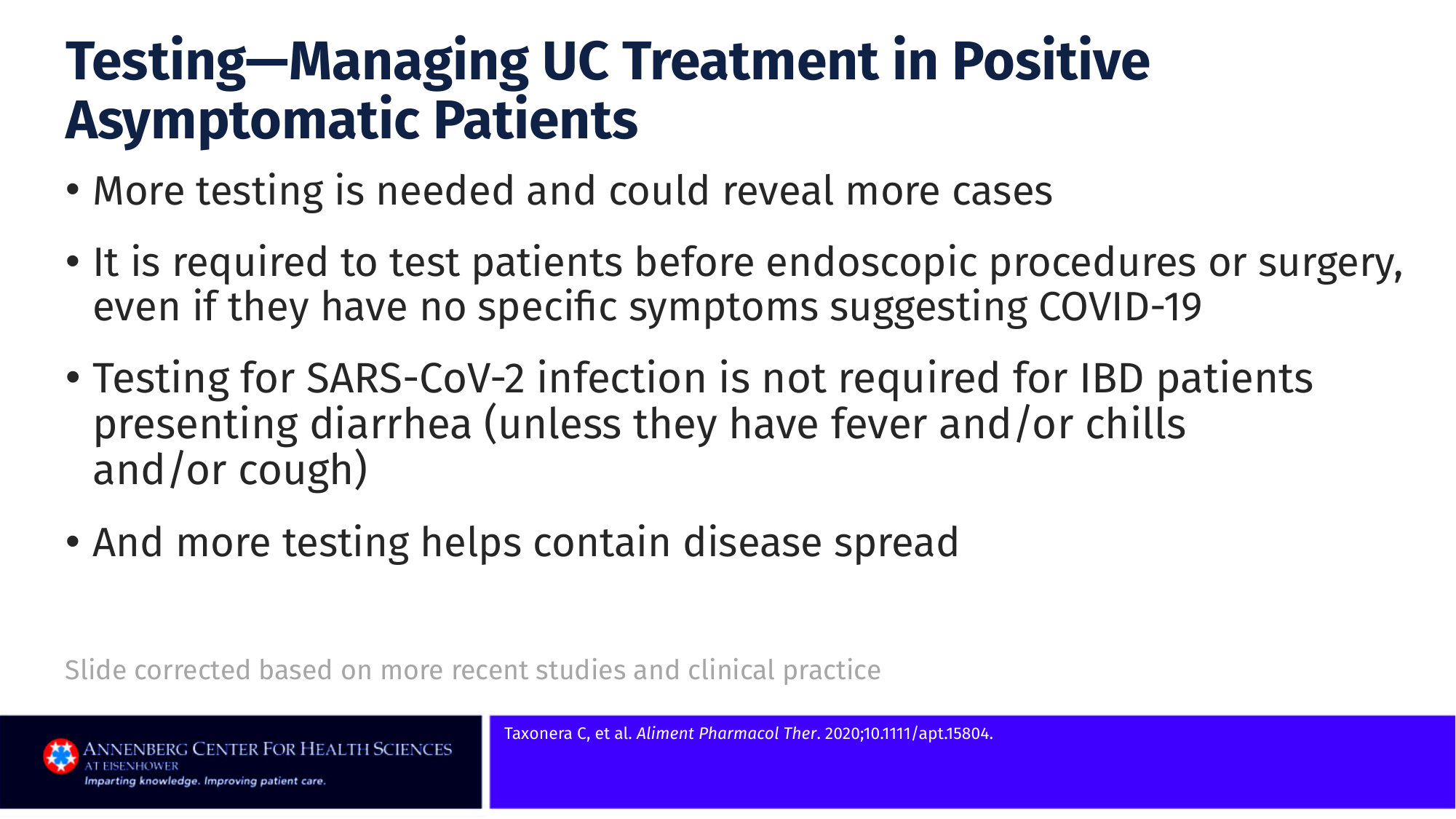

# Testing—Managing UC Treatment in Positive Asymptomatic Patients
More testing is needed and could reveal more cases
It is required to test patients before endoscopic procedures or surgery, even if they have no specific symptoms suggesting COVID-19
Testing for SARS-CoV-2 infection is not required for IBD patients presenting diarrhea (unless they have fever and/or chills
and/or cough)
And more testing helps contain disease spread
Slide corrected based on more recent studies and clinical practice
Taxonera C, et al. Aliment Pharmacol Ther. 2020;10.1111/apt.15804.